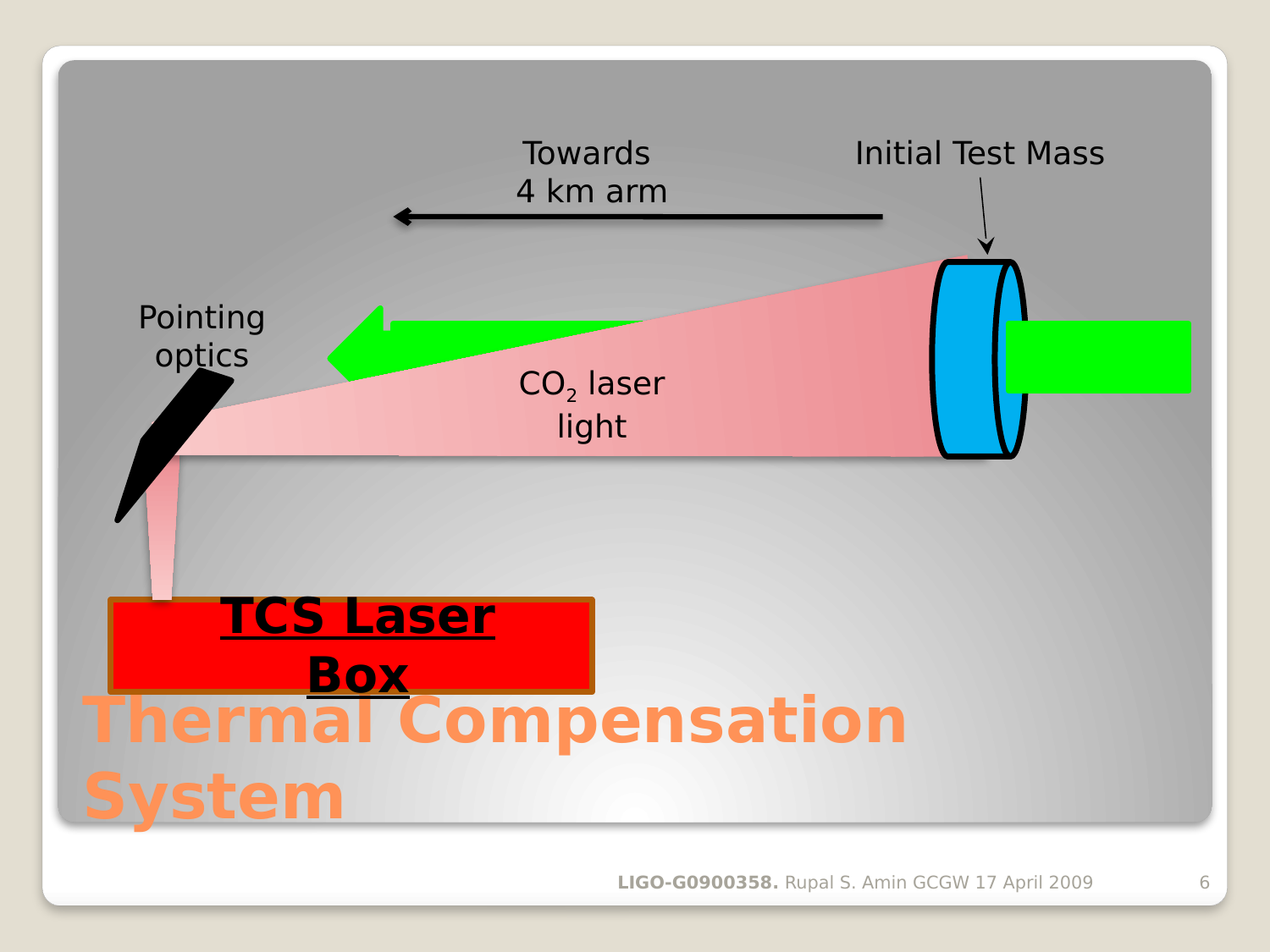

Towards
4 km arm
Initial Test Mass

Pointing optics

CO2 laser light

TCS Laser Box

# Thermal Compensation System
LIGO-G0900358. Rupal S. Amin GCGW 17 April 2009
6